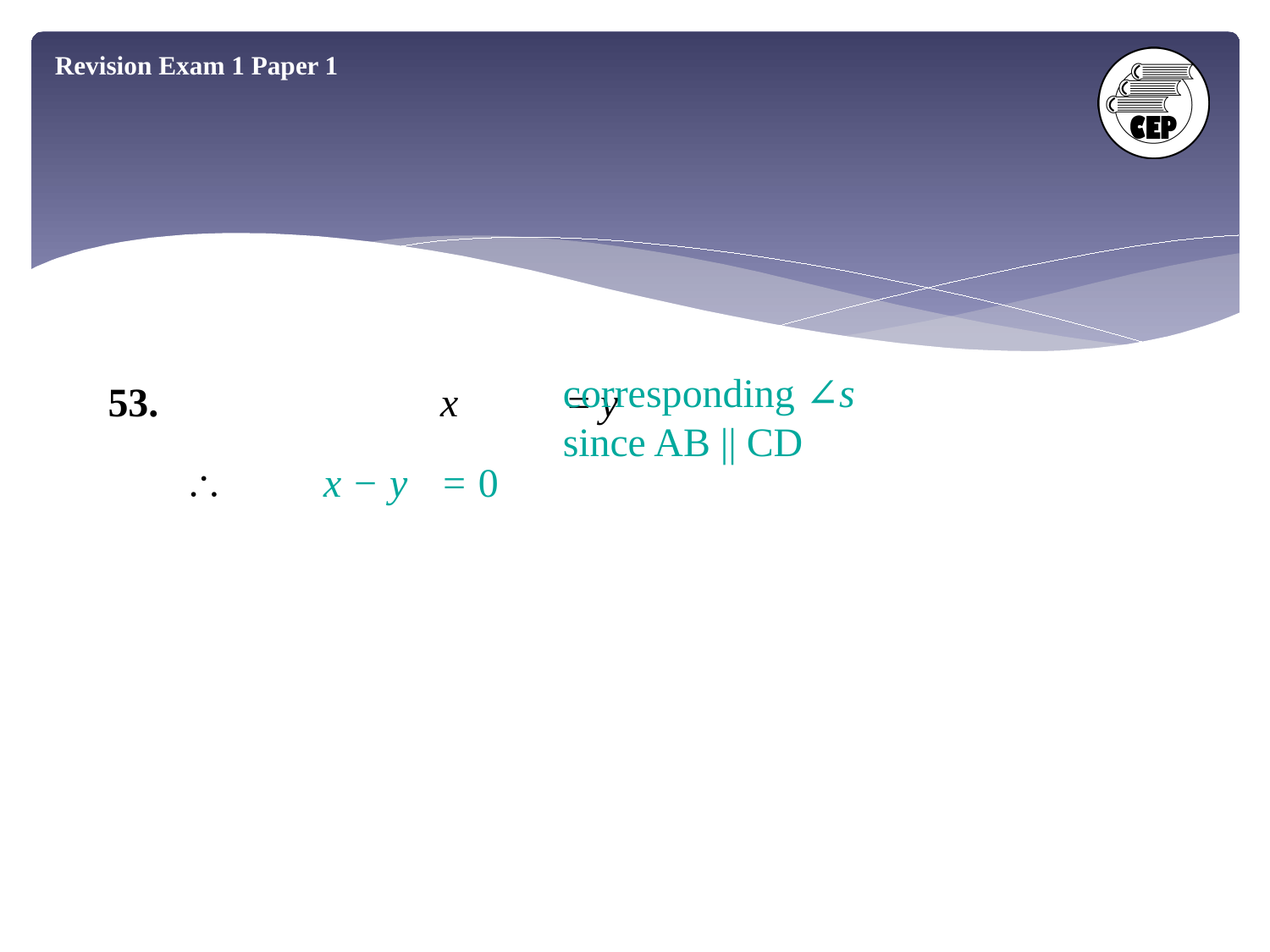

Revision Exam 1 Paper 1
53.			x	= y
	∴	 x − y	= 0
corresponding ∠s
since AB || CD